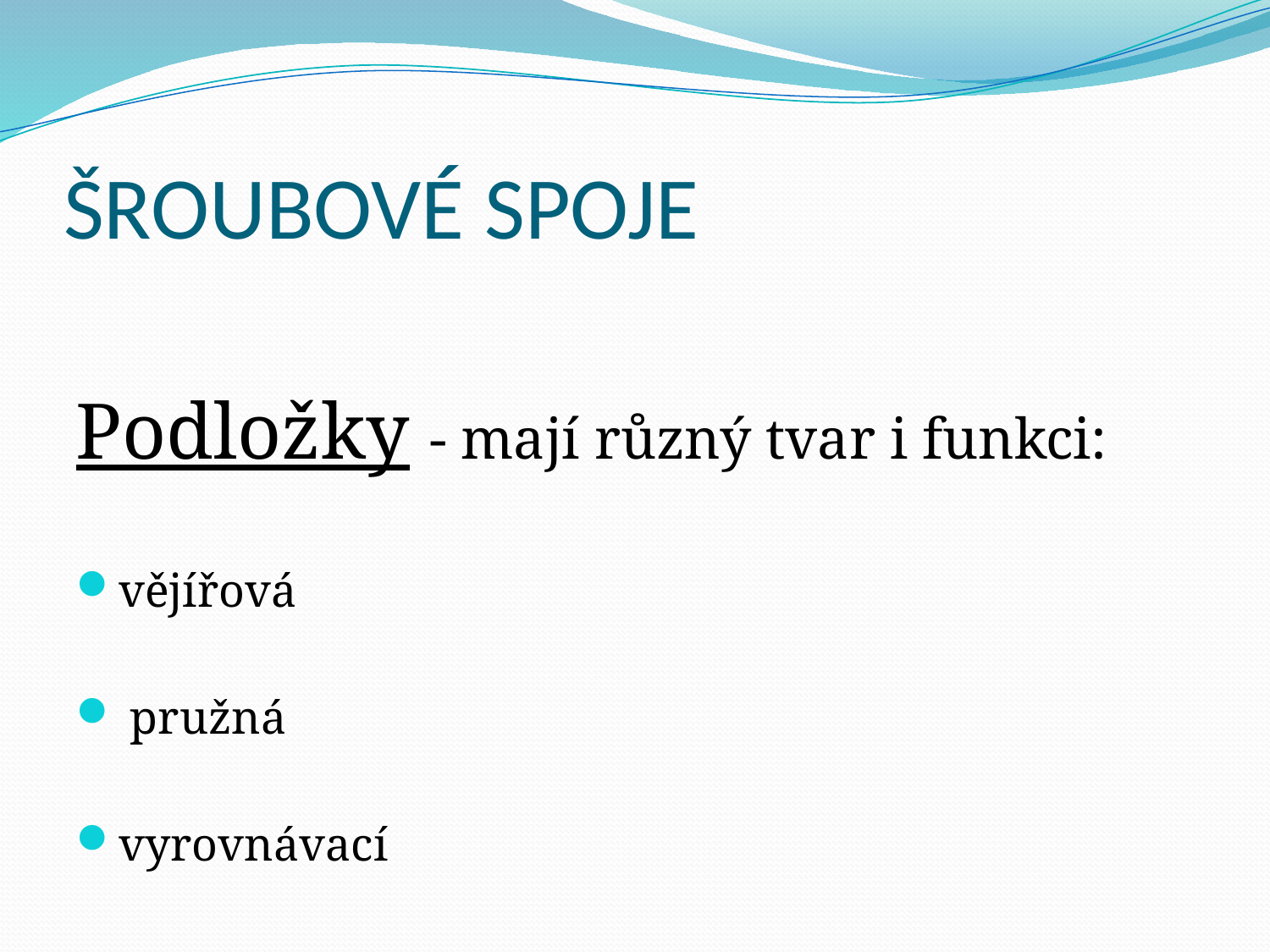

# ŠROUBOVÉ SPOJE

Podložky - mají různý tvar i funkci:

vějířová

 pružná

vyrovnávací